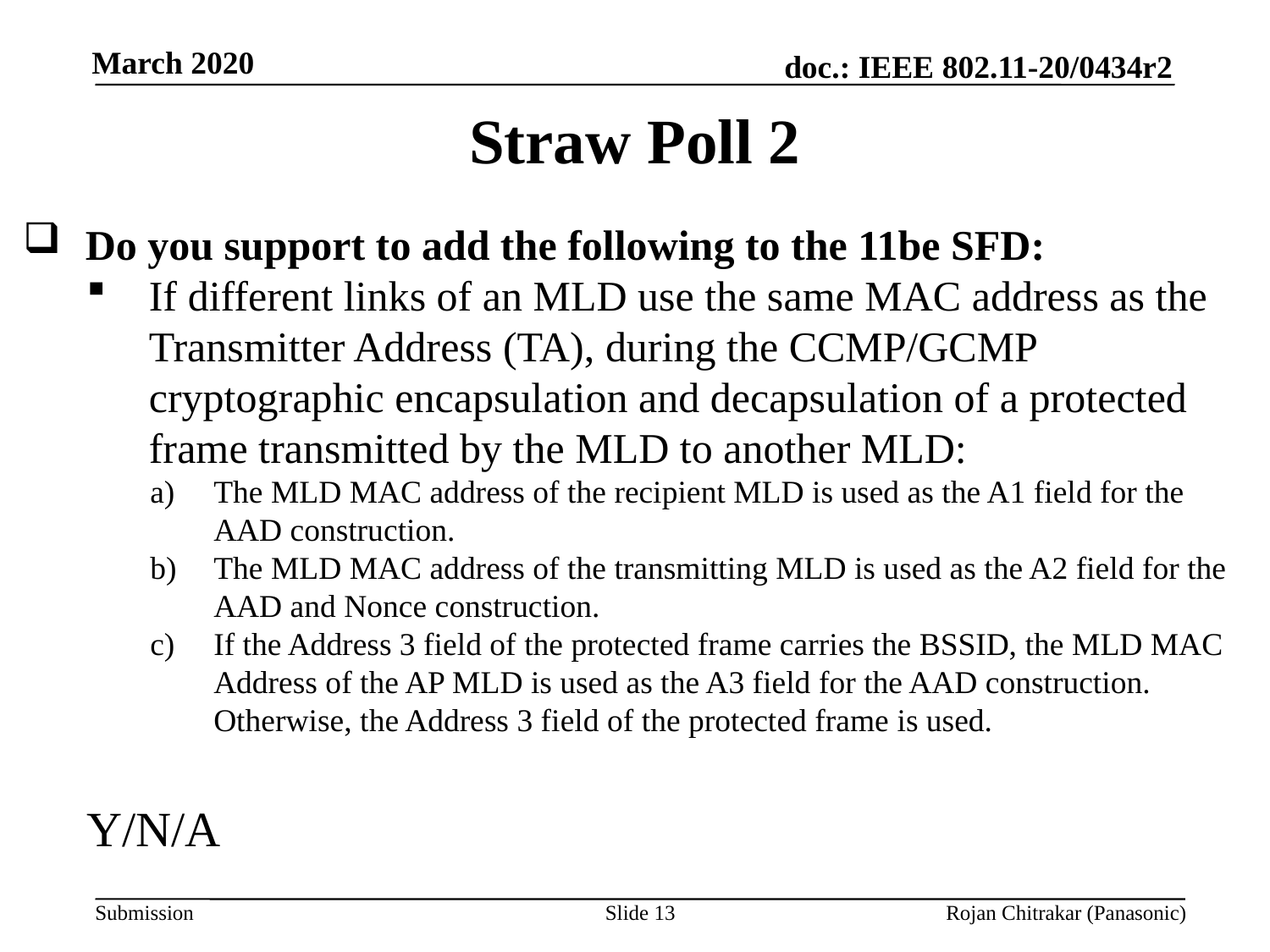

Straw Poll 2
Do you support to add the following to the 11be SFD:
If different links of an MLD use the same MAC address as the Transmitter Address (TA), during the CCMP/GCMP cryptographic encapsulation and decapsulation of a protected frame transmitted by the MLD to another MLD:
The MLD MAC address of the recipient MLD is used as the A1 field for the AAD construction.
The MLD MAC address of the transmitting MLD is used as the A2 field for the AAD and Nonce construction.
If the Address 3 field of the protected frame carries the BSSID, the MLD MAC Address of the AP MLD is used as the A3 field for the AAD construction. Otherwise, the Address 3 field of the protected frame is used.

Y/N/A
Slide 13
Rojan Chitrakar (Panasonic)